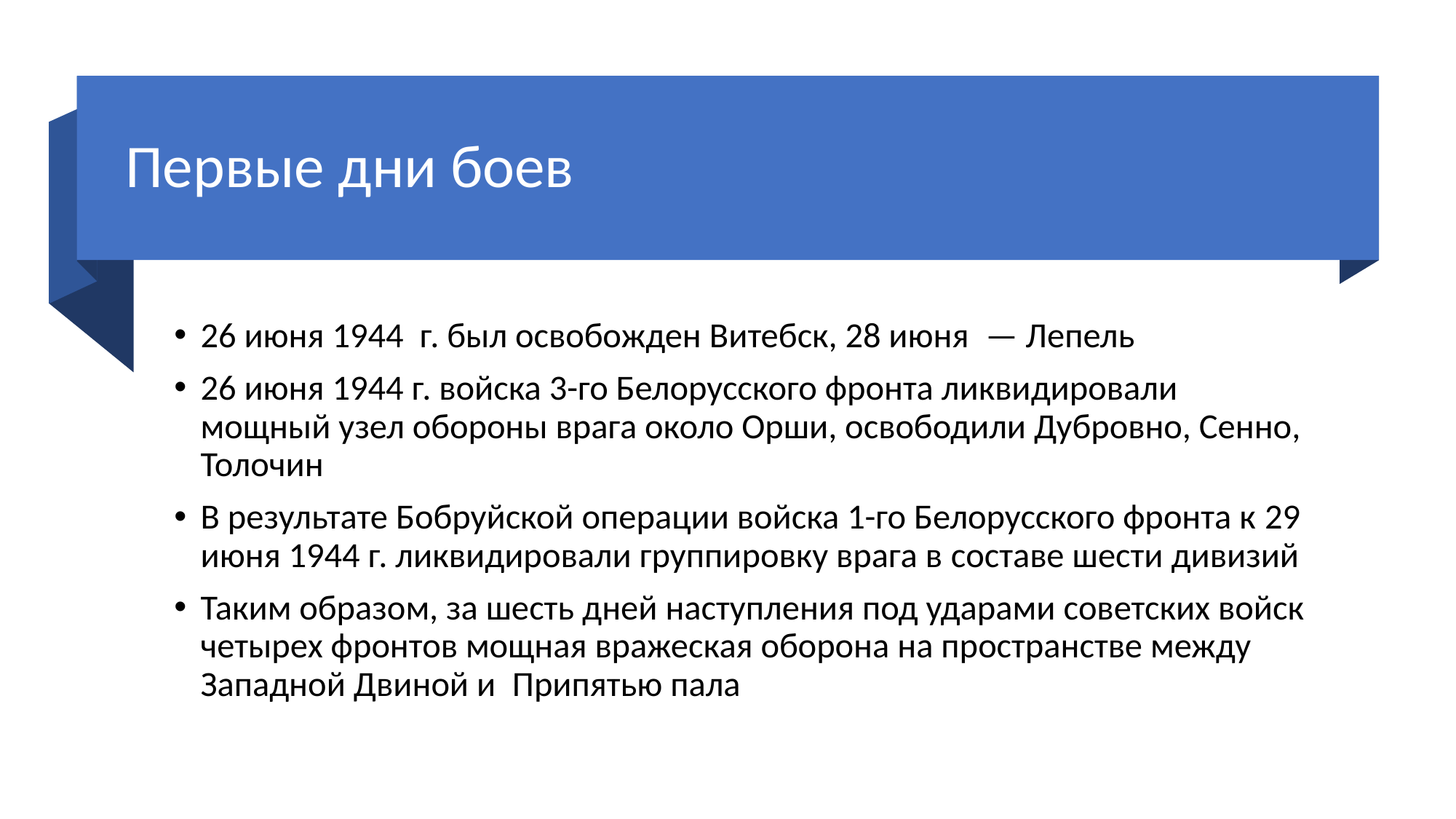

# Первые дни боев

26 июня 1944  г. был освобожден Витебск, 28 июня  — Лепель
26 июня 1944 г. войска 3-го Белорусского фронта ликвидировали мощный узел обороны врага около Орши, освободили Дубровно, Сенно, Толочин
В результате Бобруйской операции войска 1-го Белорусского фронта к 29 июня 1944 г. ликвидировали группировку врага в составе шести дивизий
Таким образом, за шесть дней наступления под ударами советских войск четырех фронтов мощная вражеская оборона на пространстве между Западной Двиной и  Припятью пала